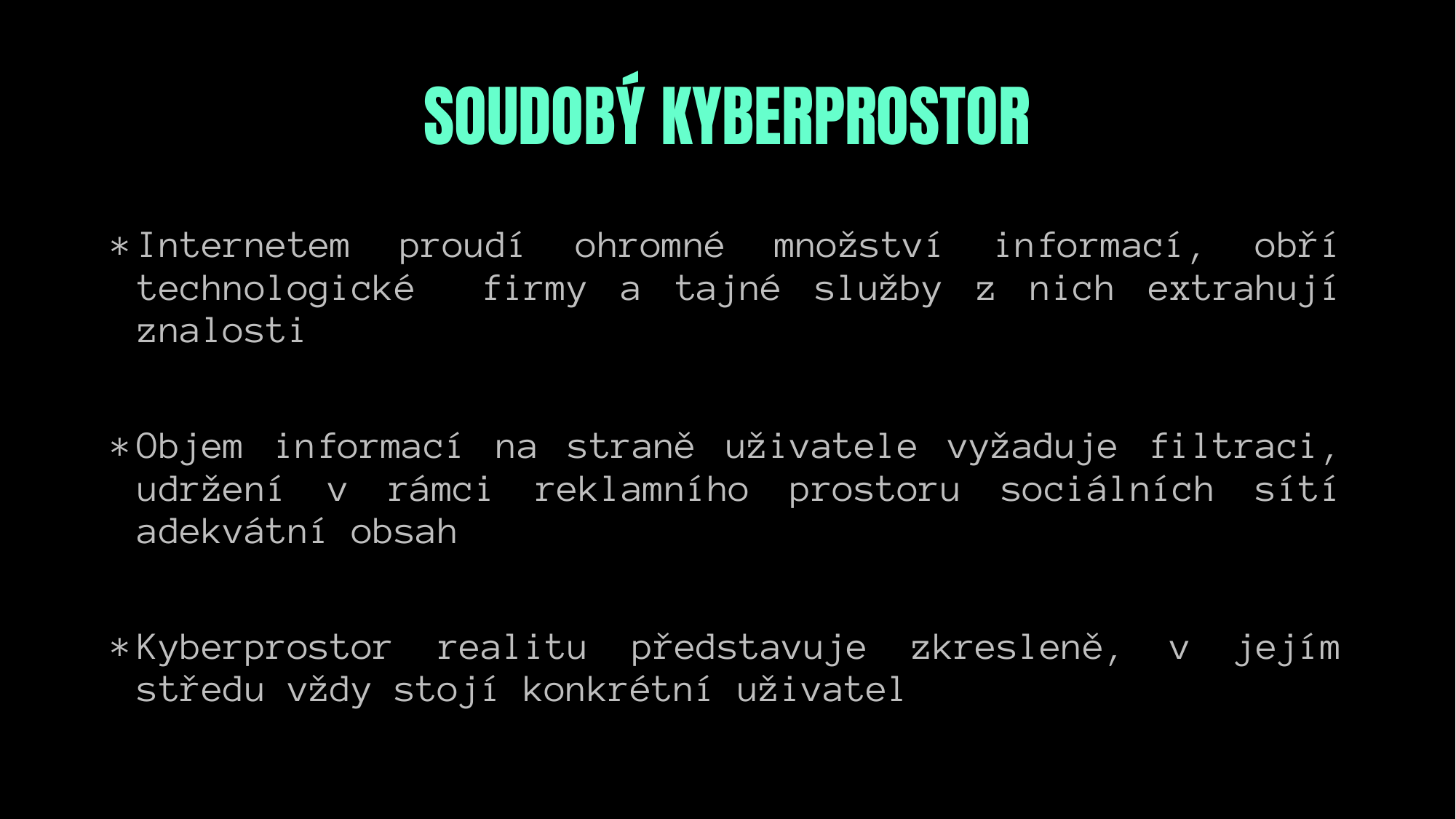

# SOUDOBÝ KYBERPROSTOR
Internetem proudí ohromné množství informací, obří technologické  firmy a tajné služby z nich extrahují znalosti

Objem informací na straně uživatele vyžaduje filtraci, udržení v rámci reklamního prostoru sociálních sítí adekvátní obsah

Kyberprostor realitu představuje zkresleně, v jejím středu vždy stojí konkrétní uživatel